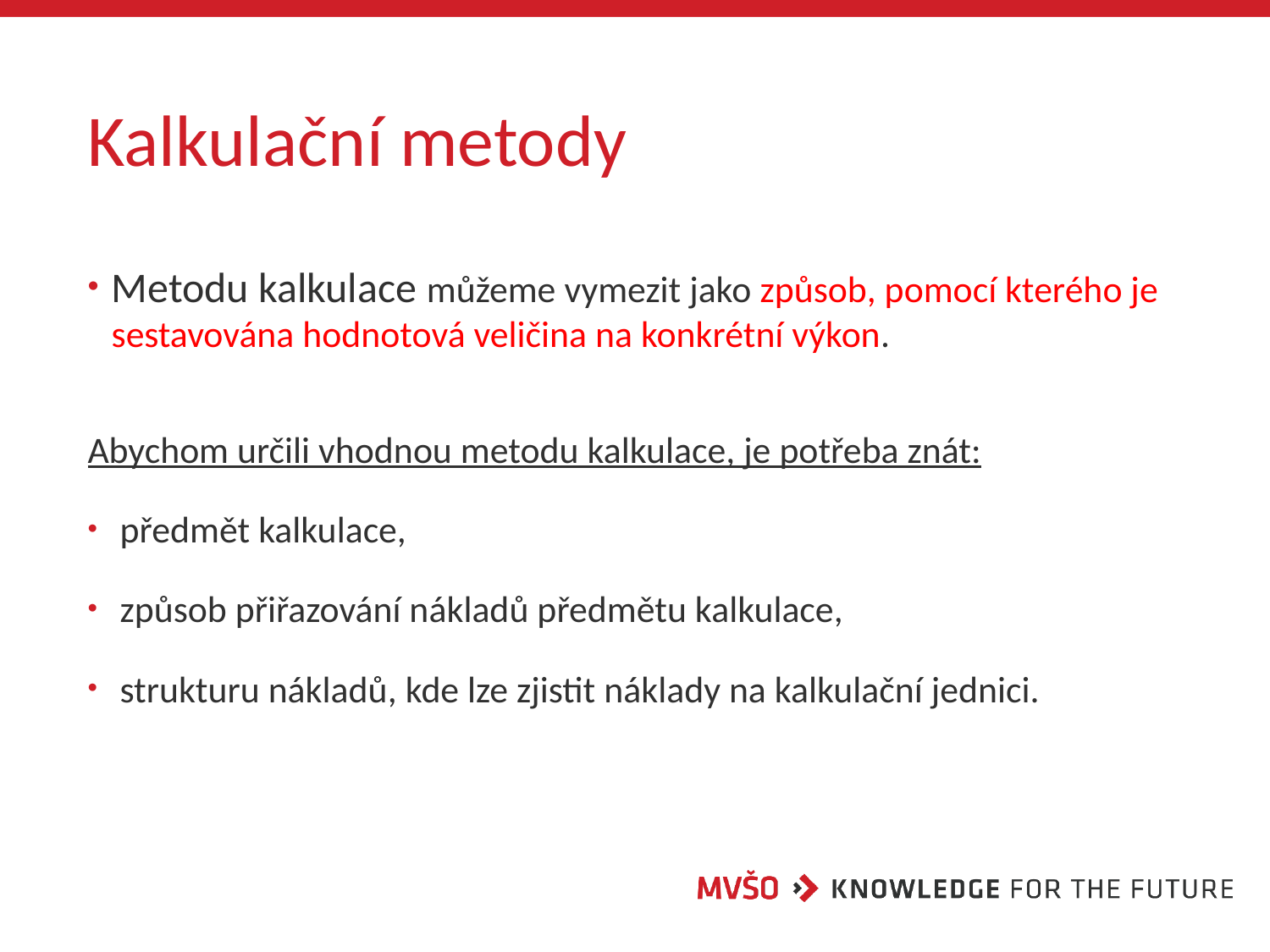

# Kalkulační metody
Metodu kalkulace můžeme vymezit jako způsob, pomocí kterého je sestavována hodnotová veličina na konkrétní výkon.

Abychom určili vhodnou metodu kalkulace, je potřeba znát:
 předmět kalkulace,
 způsob přiřazování nákladů předmětu kalkulace,
 strukturu nákladů, kde lze zjistit náklady na kalkulační jednici.